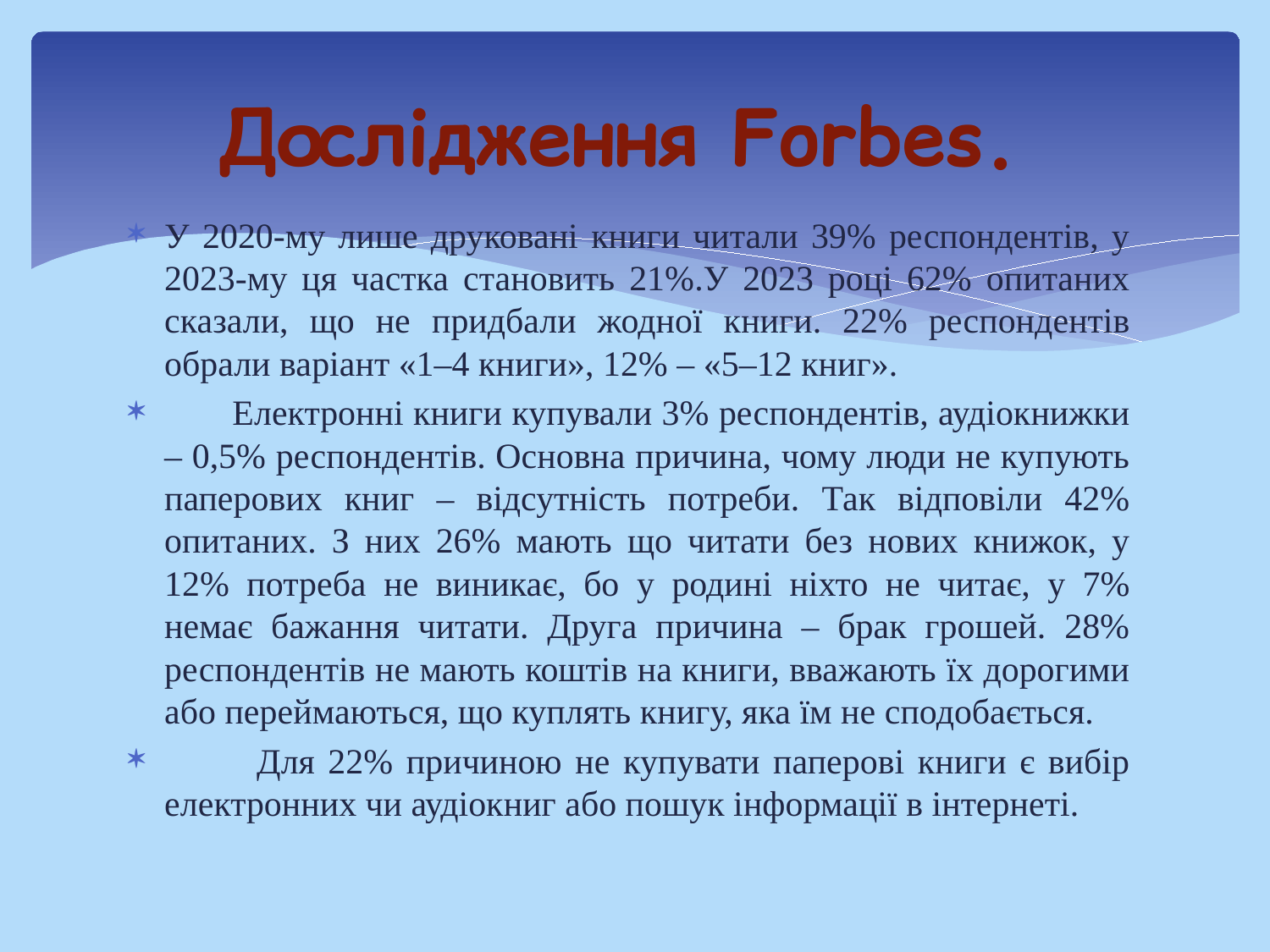

# Дослідження Forbes.
У 2020-му лише друковані книги читали 39% респондентів, у 2023-му ця частка становить 21%.У 2023 році 62% опитаних сказали, що не придбали жодної книги. 22% респондентів обрали варіант «1–4 книги», 12% – «5–12 книг».
       Електронні книги купували 3% респондентів, аудіокнижки – 0,5% респондентів. Основна причина, чому люди не купують паперових книг – відсутність потреби. Так відповіли 42% опитаних. З них 26% мають що читати без нових книжок, у 12% потреба не виникає, бо у родині ніхто не читає, у 7% немає бажання читати. Друга причина – брак грошей. 28% респондентів не мають коштів на книги, вважають їх дорогими або переймаються, що куплять книгу, яка їм не сподобається.
       Для 22% причиною не купувати паперові книги є вибір електронних чи аудіокниг або пошук інформації в інтернеті.